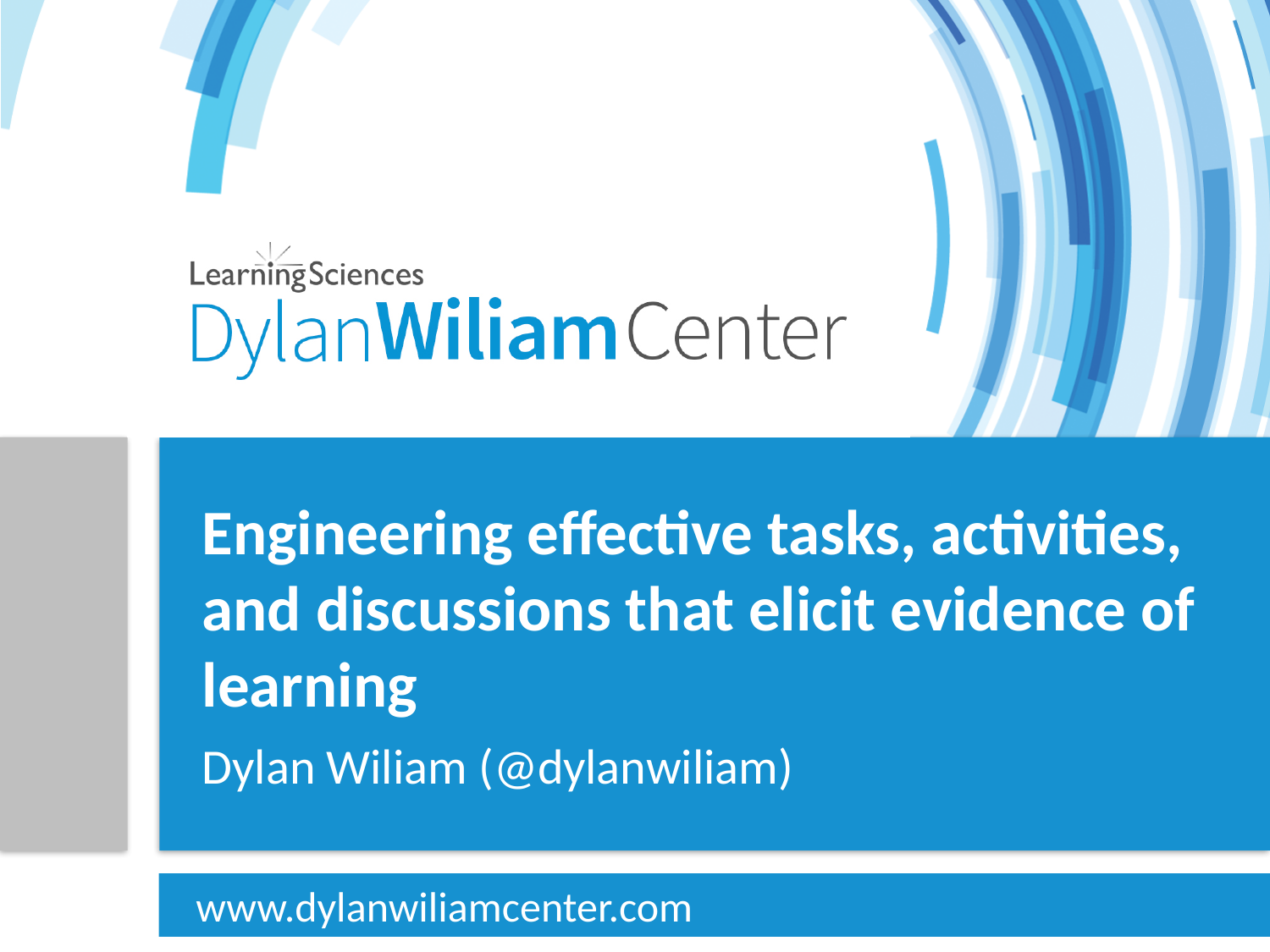

Engineering effective tasks, activities, and discussions that elicit evidence of learning
# Dylan Wiliam (@dylanwiliam)
www.dylanwiliamcenter.com